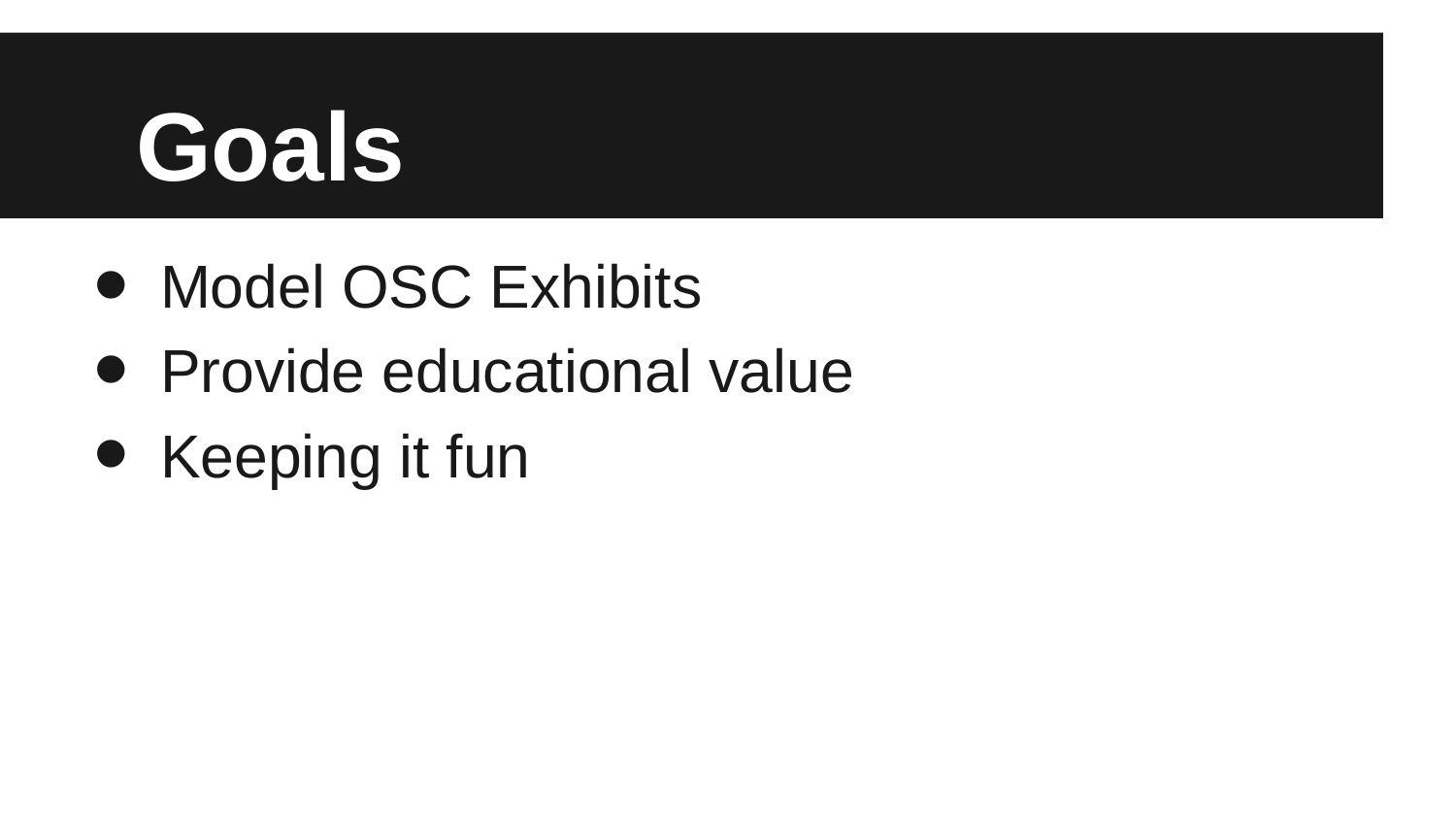

# Goals
Model OSC Exhibits
Provide educational value
Keeping it fun